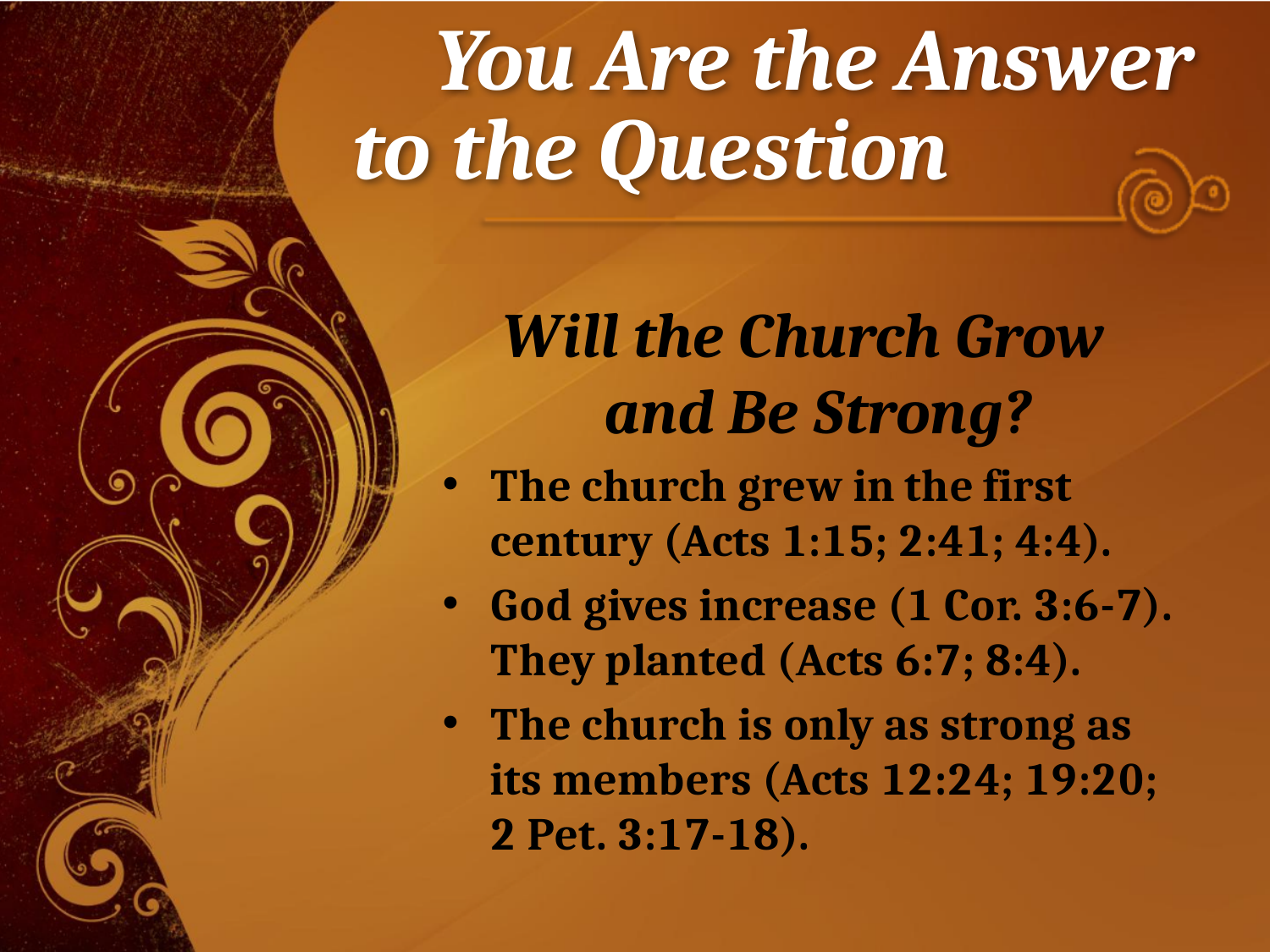

# You Are the Answer
to the Question
Will the Church Grow   and Be Strong?
The church grew in the first century (Acts 1:15; 2:41; 4:4).
God gives increase (1 Cor. 3:6-7). They planted (Acts 6:7; 8:4).
The church is only as strong as its members (Acts 12:24; 19:20; 2 Pet. 3:17-18).